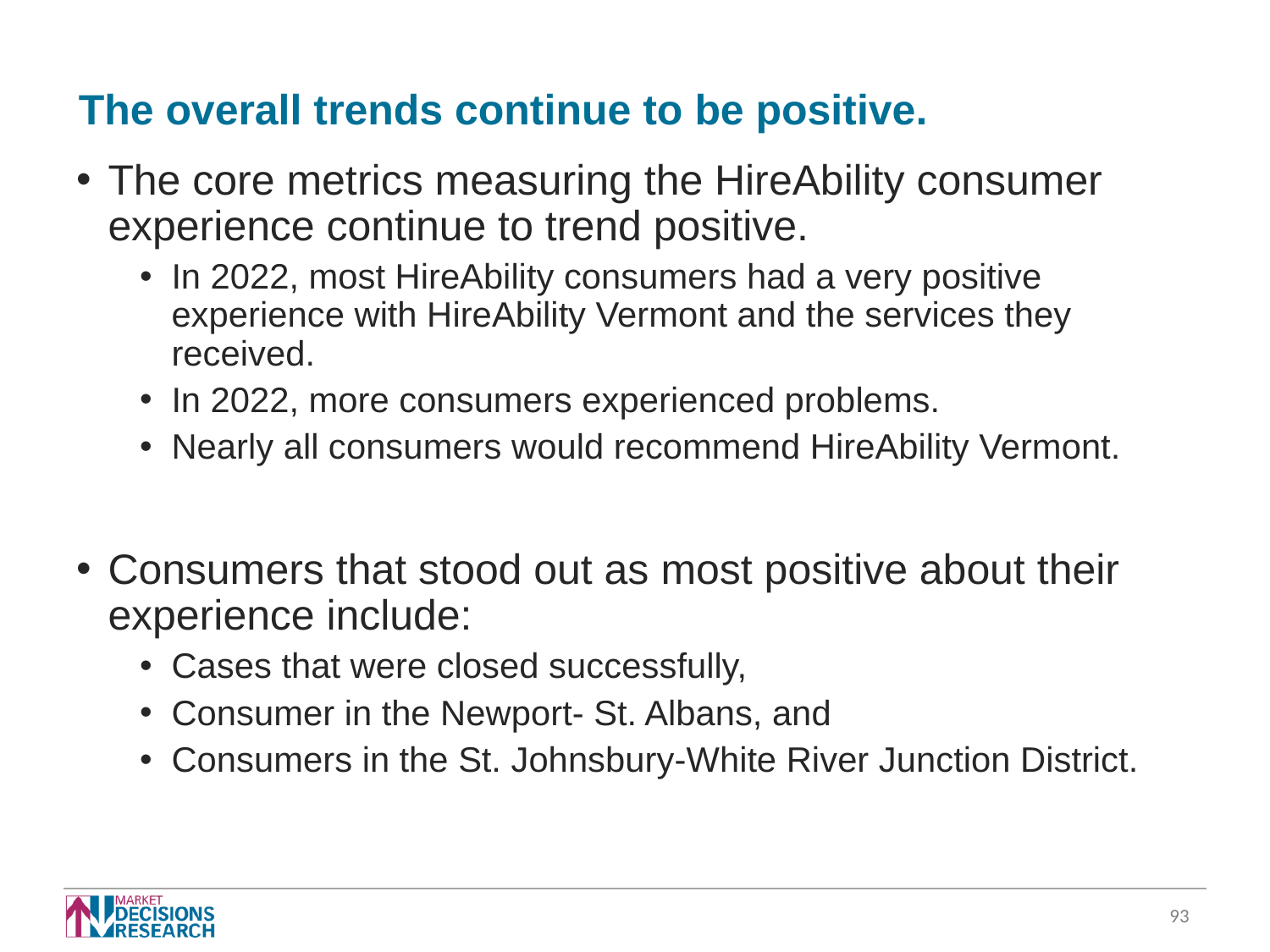

# The overall trends continue to be positive.
The core metrics measuring the HireAbility consumer experience continue to trend positive.
In 2022, most HireAbility consumers had a very positive experience with HireAbility Vermont and the services they received.
In 2022, more consumers experienced problems.
Nearly all consumers would recommend HireAbility Vermont.

Consumers that stood out as most positive about their experience include:
Cases that were closed successfully,
Consumer in the Newport- St. Albans, and
Consumers in the St. Johnsbury-White River Junction District.